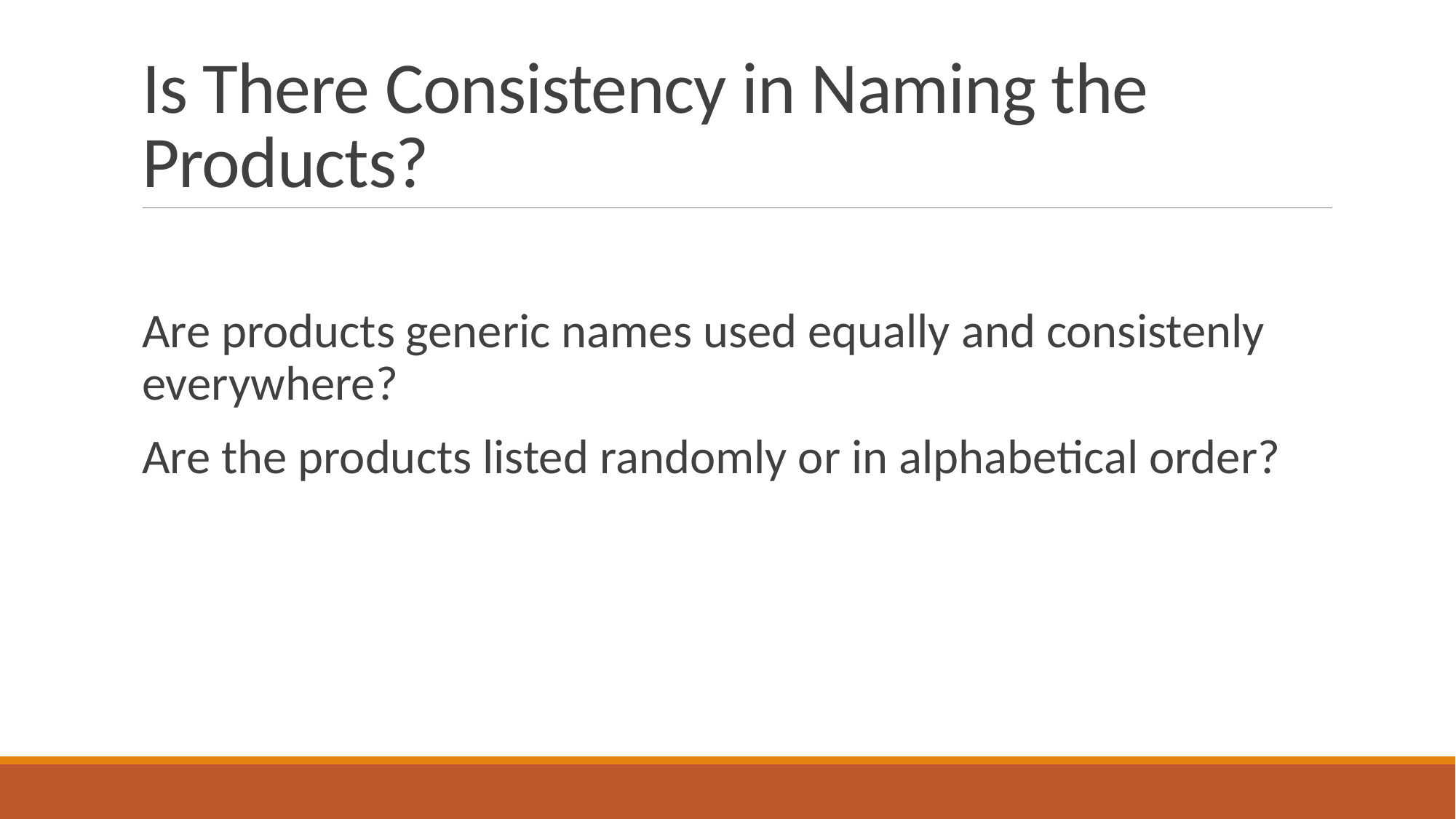

# Is There Consistency in Naming the Products?

Are products generic names used equally and consistenly  everywhere?
Are the products listed randomly or in alphabetical order?